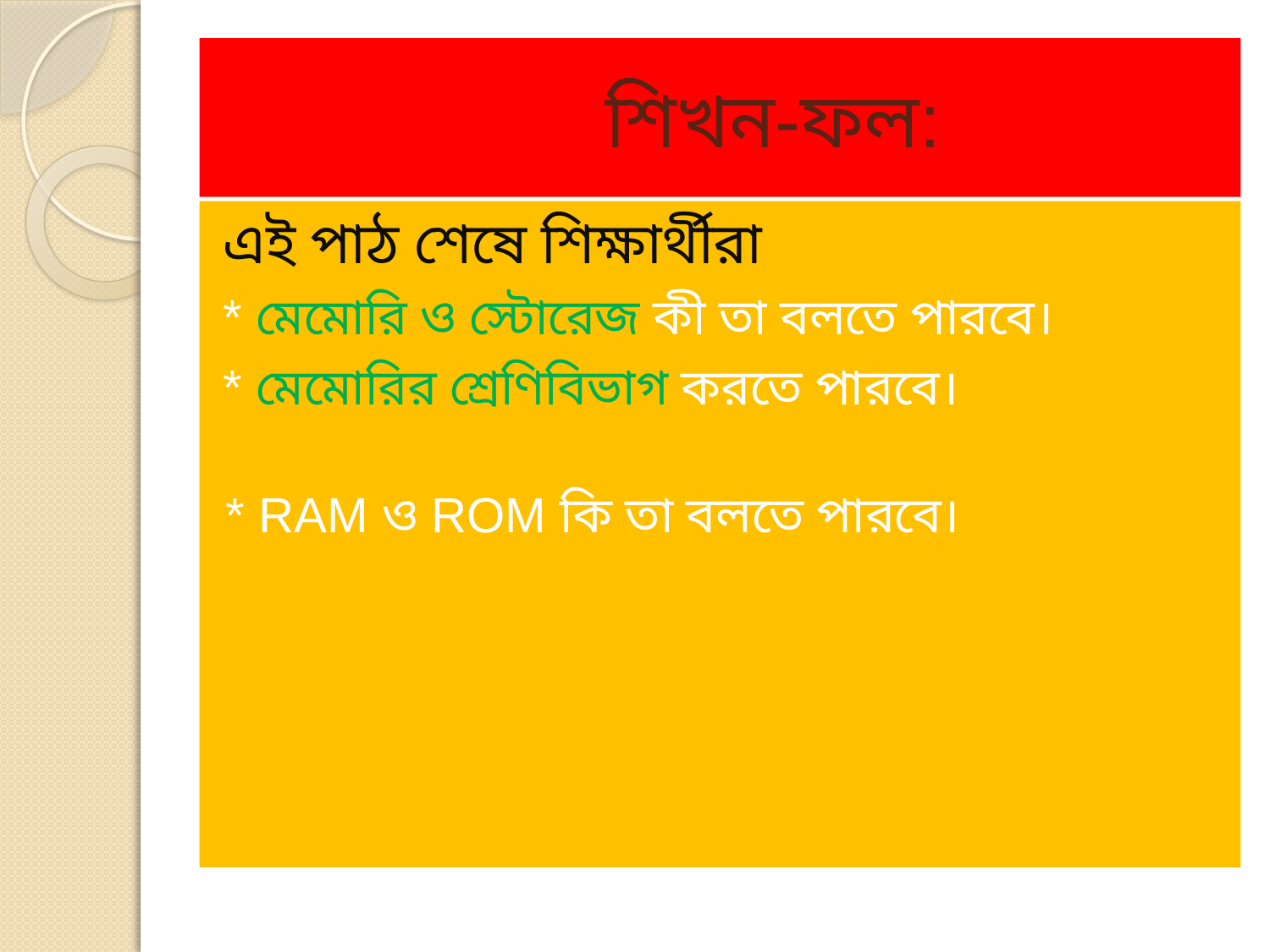

# শিখন-ফল:
এই পাঠ শেষে শিক্ষার্থীরা
* মেমোরি ও স্টোরেজ কী তা বলতে পারবে।
* মেমোরির শ্রেণিবিভাগ করতে পারবে।
 * RAM ও ROM কি তা বলতে পারবে।